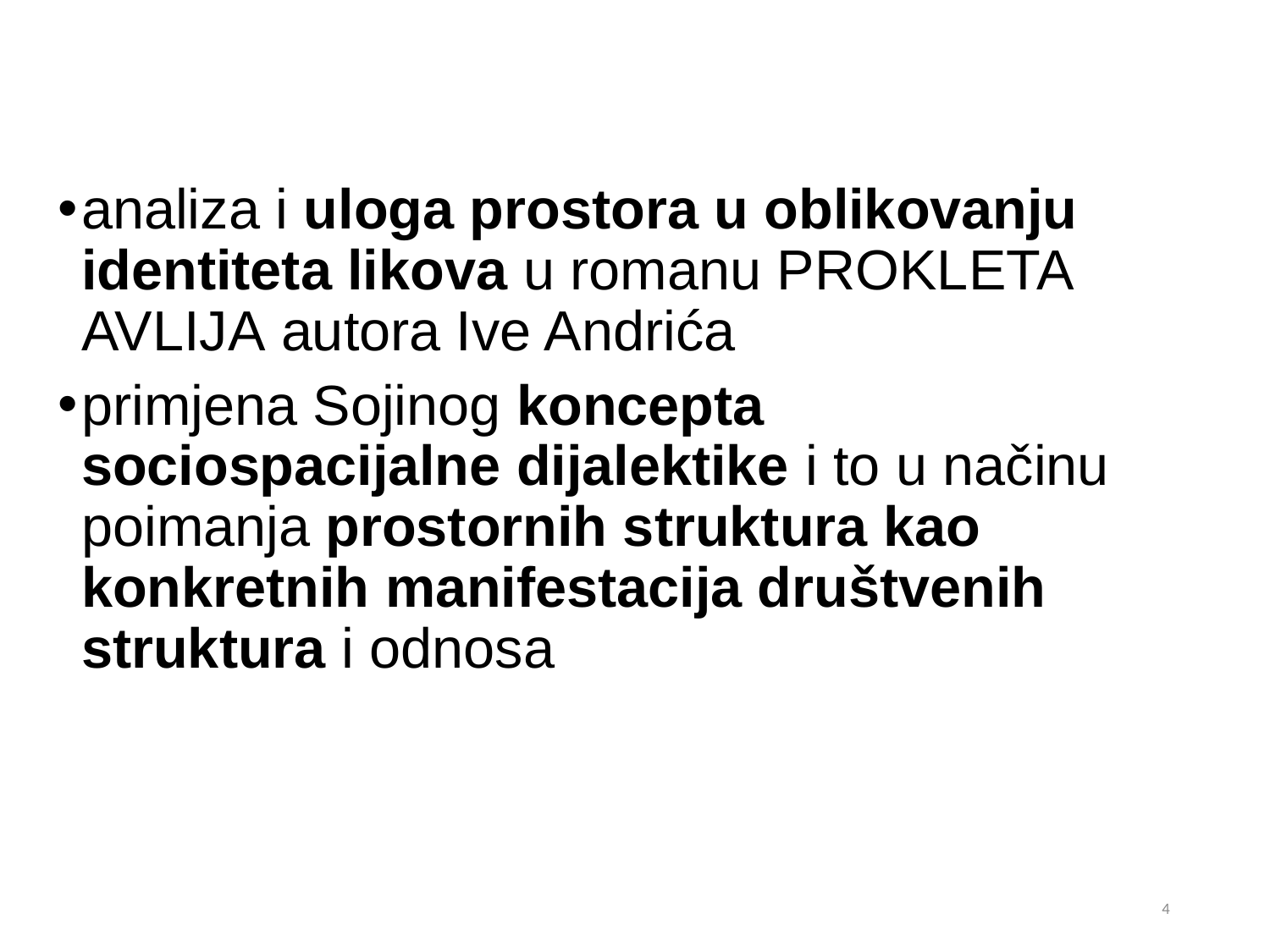

analiza i uloga prostora u oblikovanju identiteta likova u romanu Prokleta avlija autora Ive Andrića
primjena Sojinog koncepta sociospacijalne dijalektike i to u načinu poimanja prostornih struktura kao konkretnih manifestacija društvenih struktura i odnosa
4